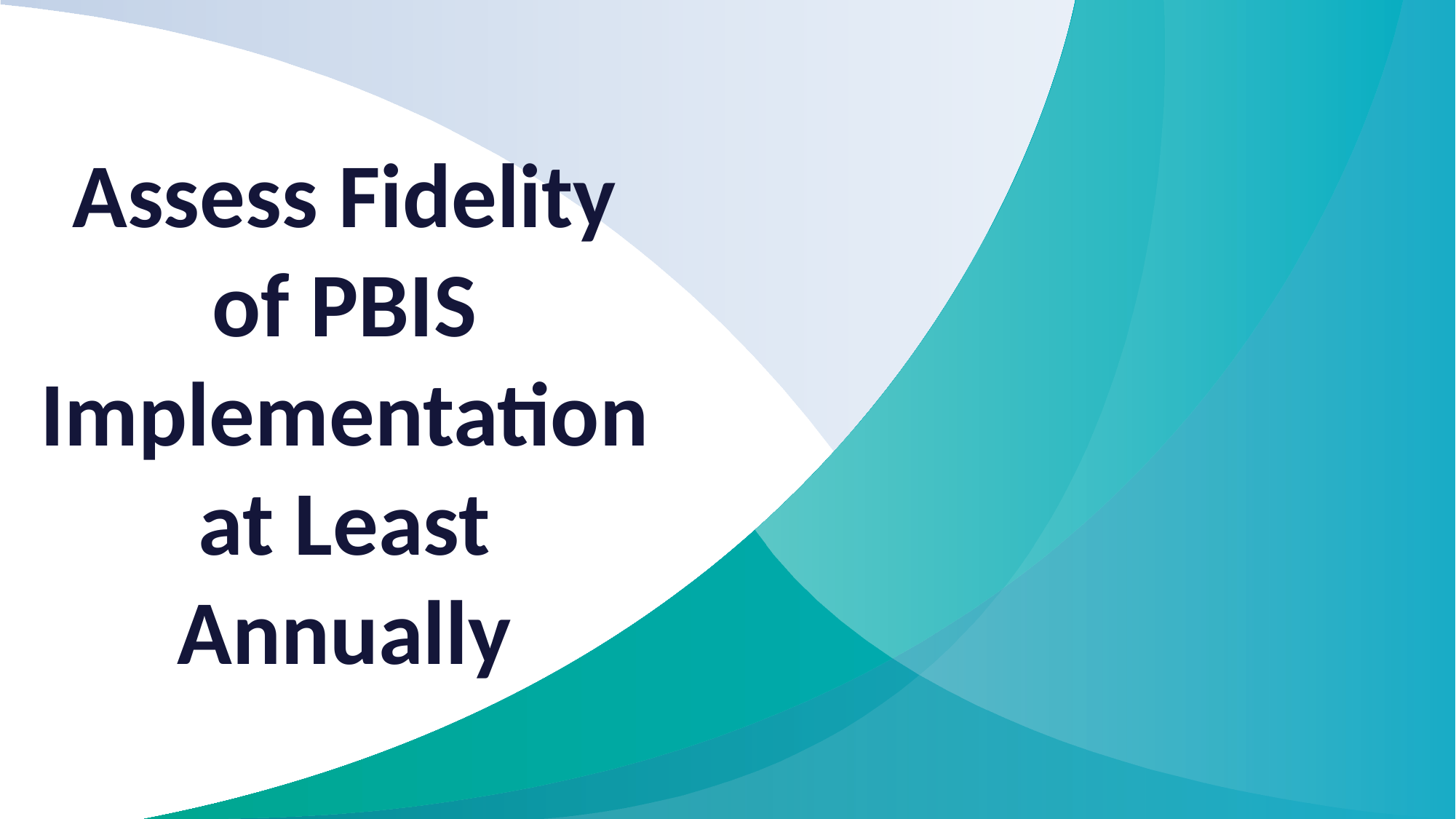

# Assess Fidelity of PBIS Implementation at Least Annually